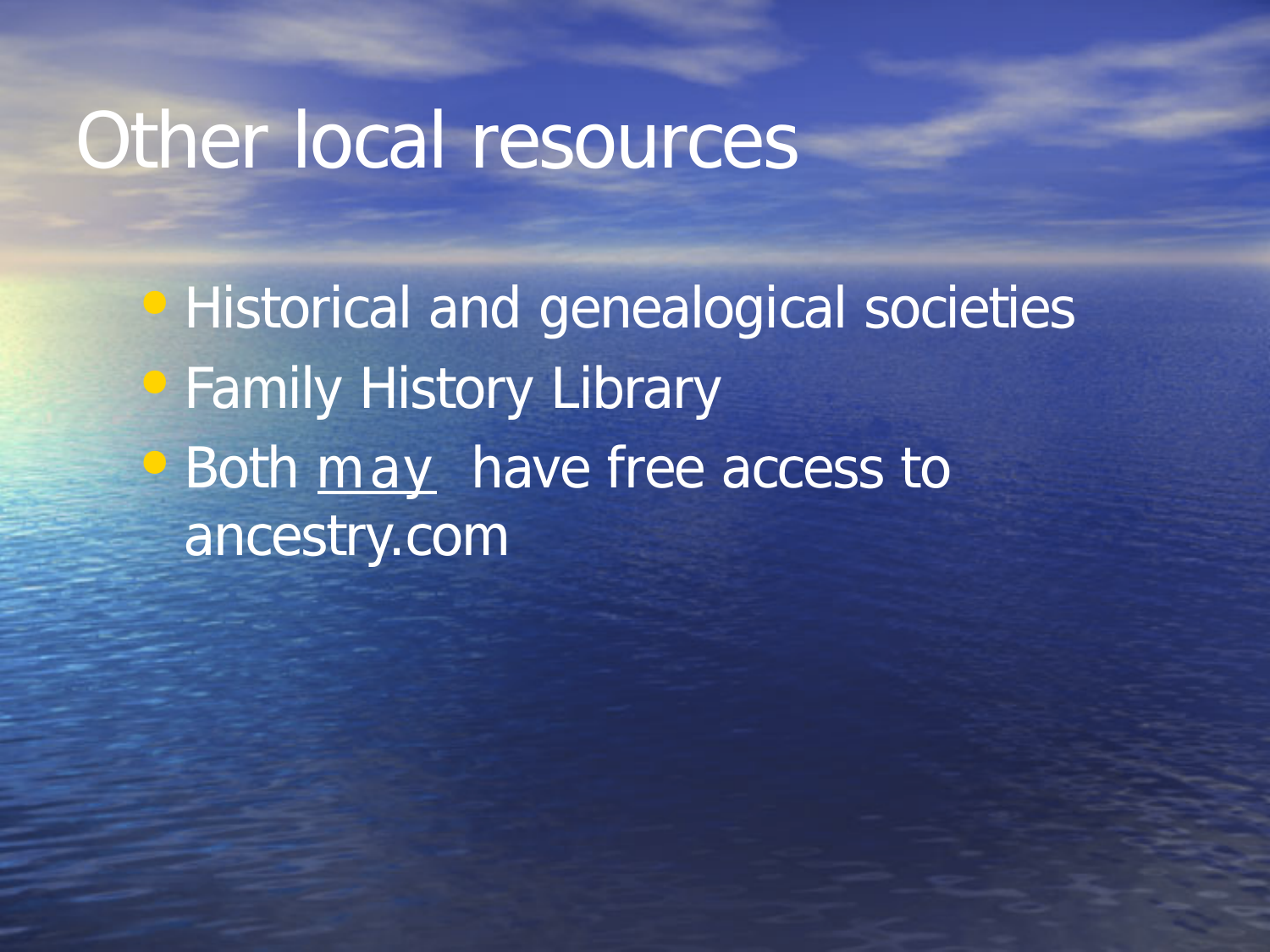

# Other local resources
Historical and genealogical societies
Family History Library
Both may  have free access to ancestry.com